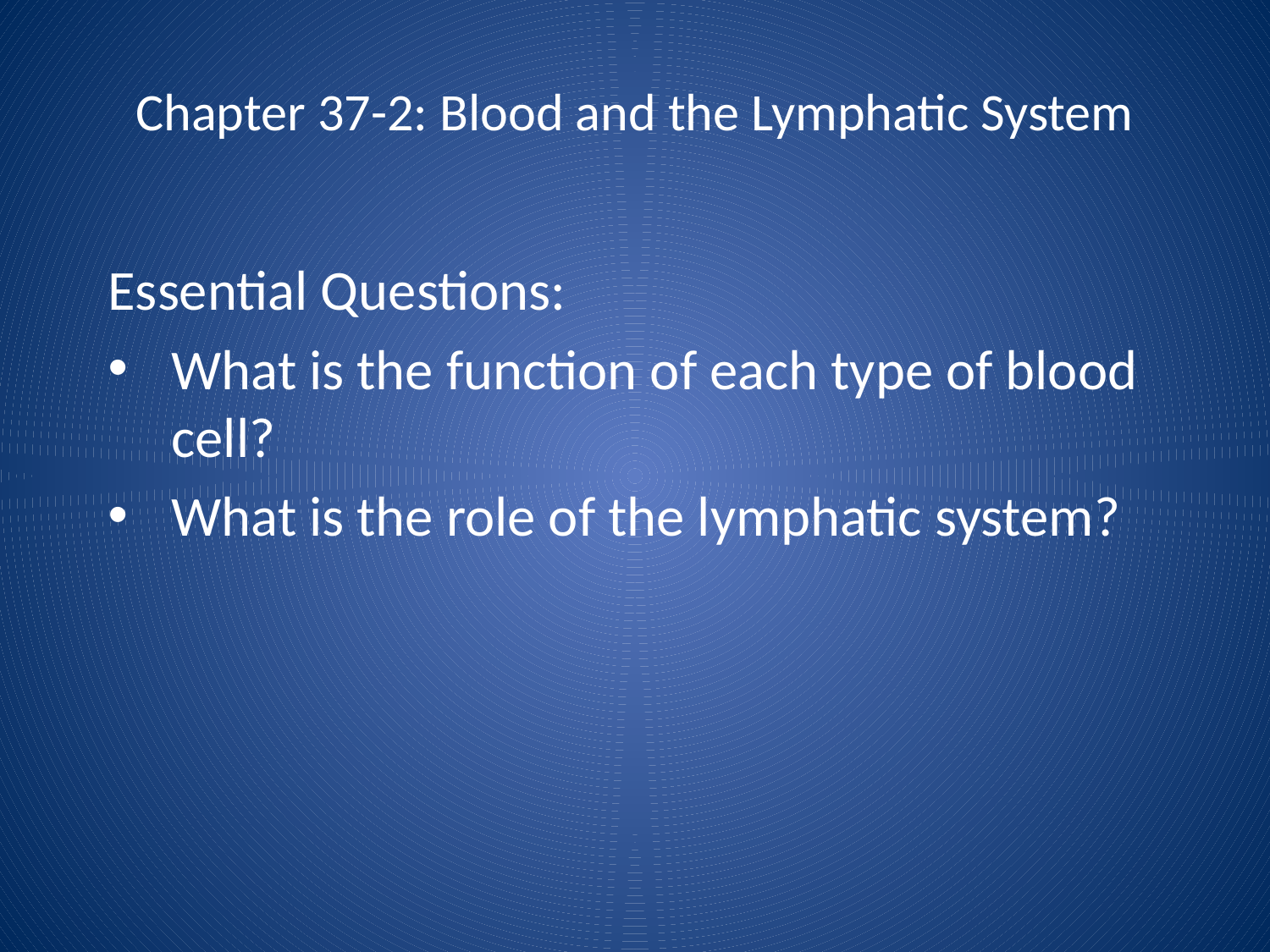

# Chapter 37-2: Blood and the Lymphatic System
Essential Questions:
What is the function of each type of blood cell?
What is the role of the lymphatic system?